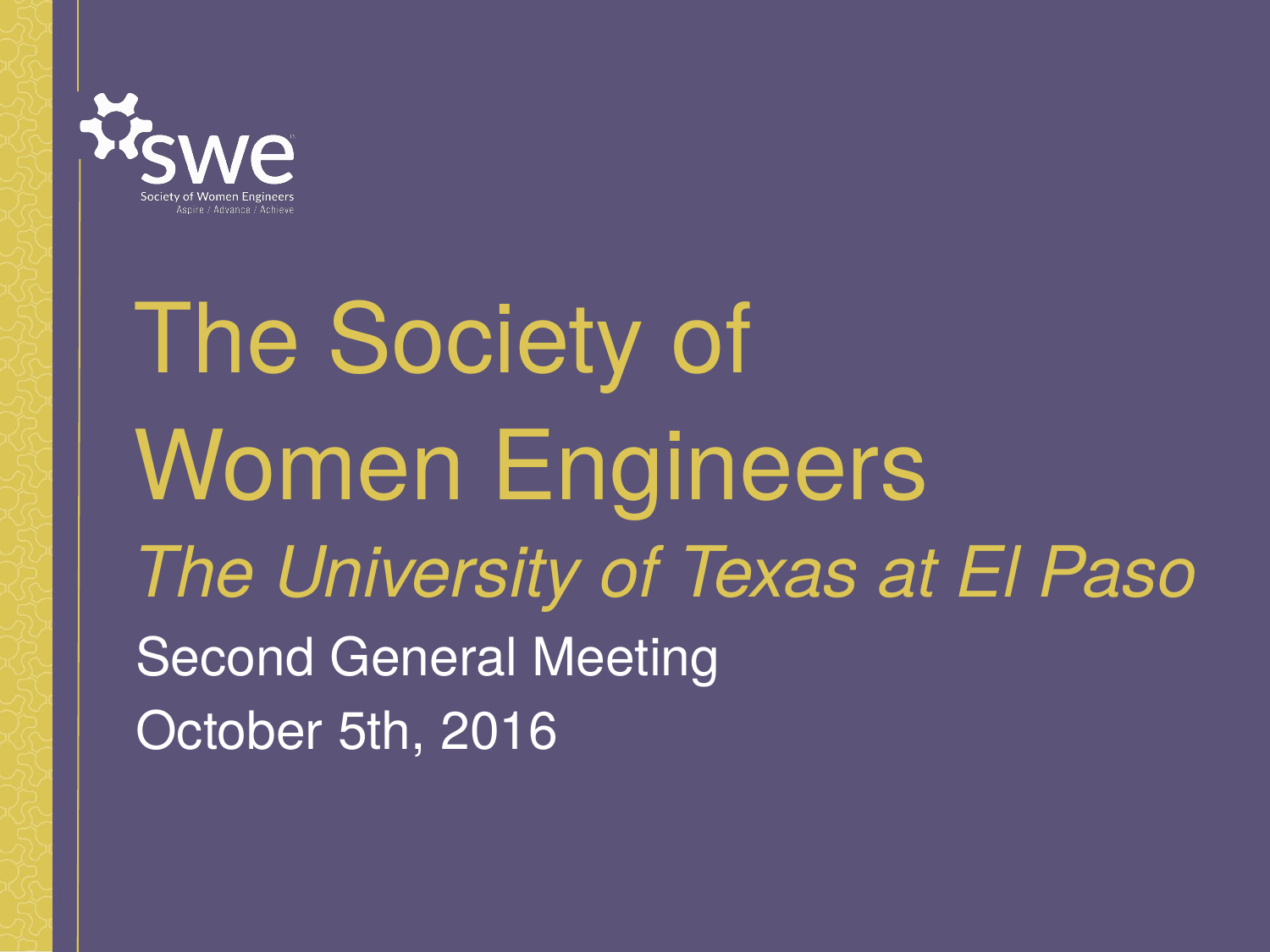

# The Society of Women Engineers The University of Texas at El Paso
Second General Meeting
October 5th, 2016